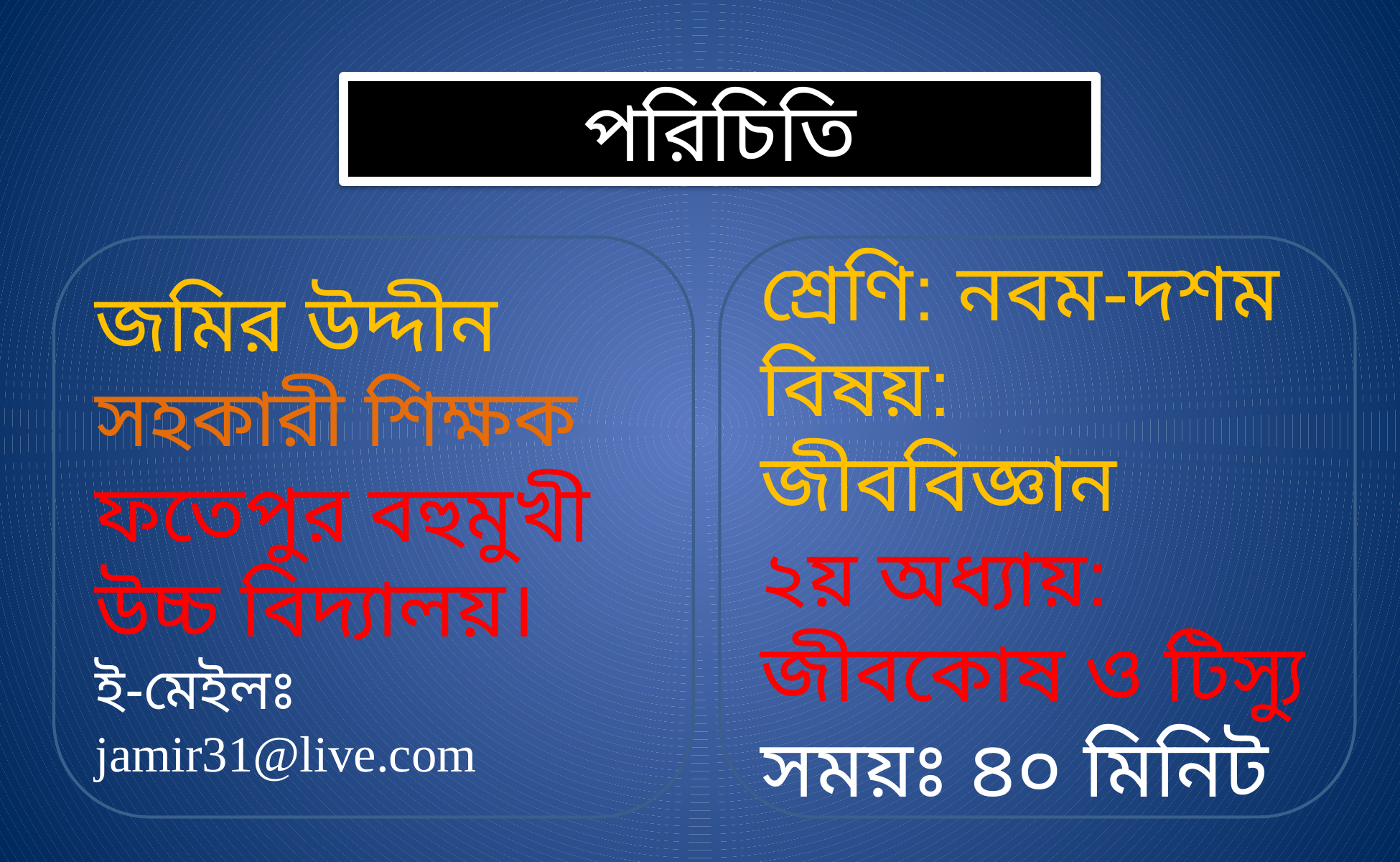

পরিচিতি
জমির উদ্দীন
সহকারী শিক্ষক
ফতেপুর বহুমুখী উচ্চ বিদ্যালয়।
ই-মেইলঃ jamir31@live.com
শ্রেণি: নবম-দশম
বিষয়: জীববিজ্ঞান
২য় অধ্যায়: জীবকোষ ও টিস্যু
সময়ঃ ৪০ মিনিট